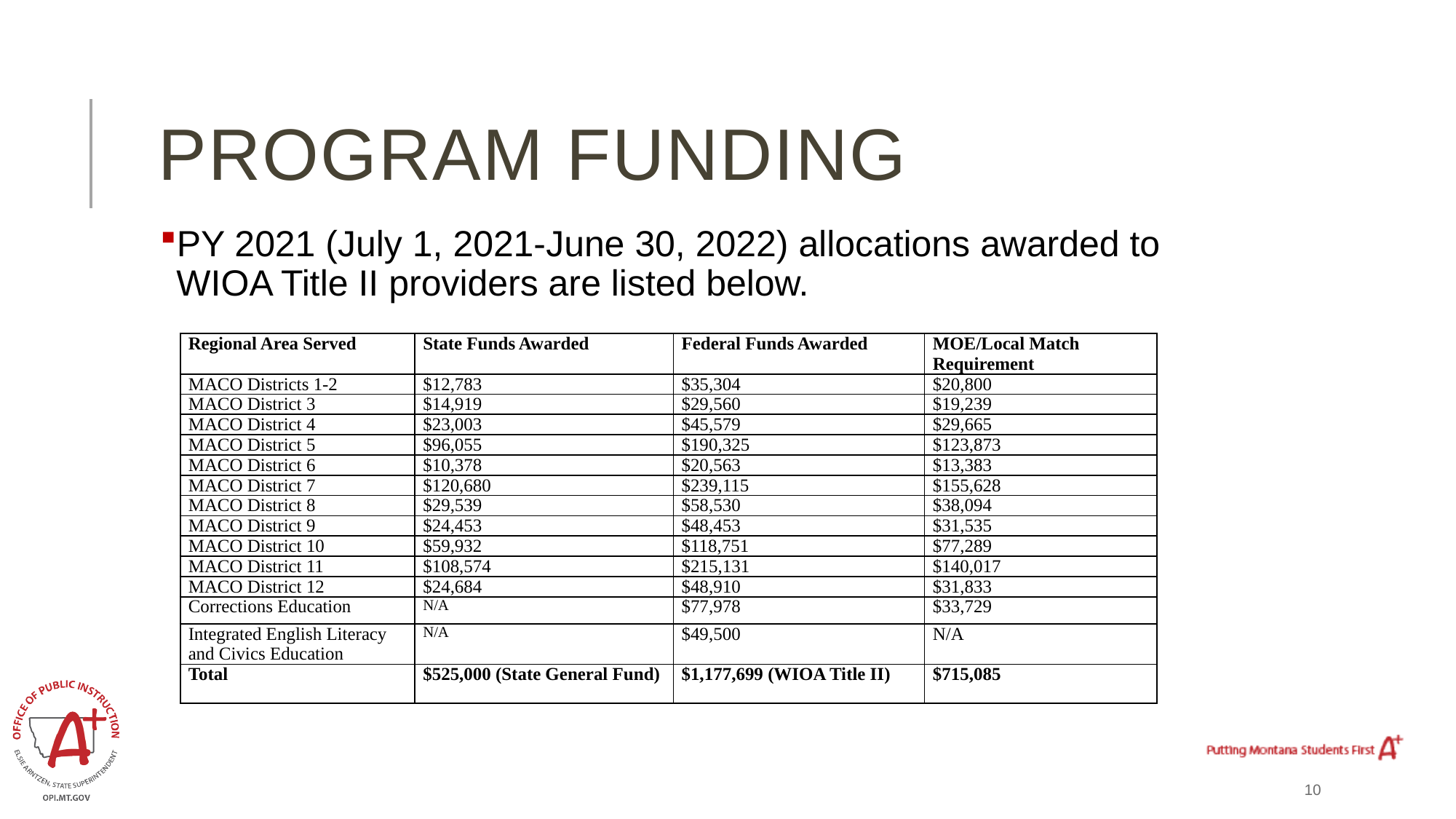

# Program Funding
PY 2021 (July 1, 2021-June 30, 2022) allocations awarded to WIOA Title II providers are listed below.
| Regional Area Served | State Funds Awarded | Federal Funds Awarded | MOE/Local Match Requirement |
| --- | --- | --- | --- |
| MACO Districts 1-2 | $12,783 | $35,304 | $20,800 |
| MACO District 3 | $14,919 | $29,560 | $19,239 |
| MACO District 4 | $23,003 | $45,579 | $29,665 |
| MACO District 5 | $96,055 | $190,325 | $123,873 |
| MACO District 6 | $10,378 | $20,563 | $13,383 |
| MACO District 7 | $120,680 | $239,115 | $155,628 |
| MACO District 8 | $29,539 | $58,530 | $38,094 |
| MACO District 9 | $24,453 | $48,453 | $31,535 |
| MACO District 10 | $59,932 | $118,751 | $77,289 |
| MACO District 11 | $108,574 | $215,131 | $140,017 |
| MACO District 12 | $24,684 | $48,910 | $31,833 |
| Corrections Education | N/A | $77,978 | $33,729 |
| Integrated English Literacy and Civics Education | N/A | $49,500 | N/A |
| Total | $525,000 (State General Fund) | $1,177,699 (WIOA Title II) | $715,085 |
10